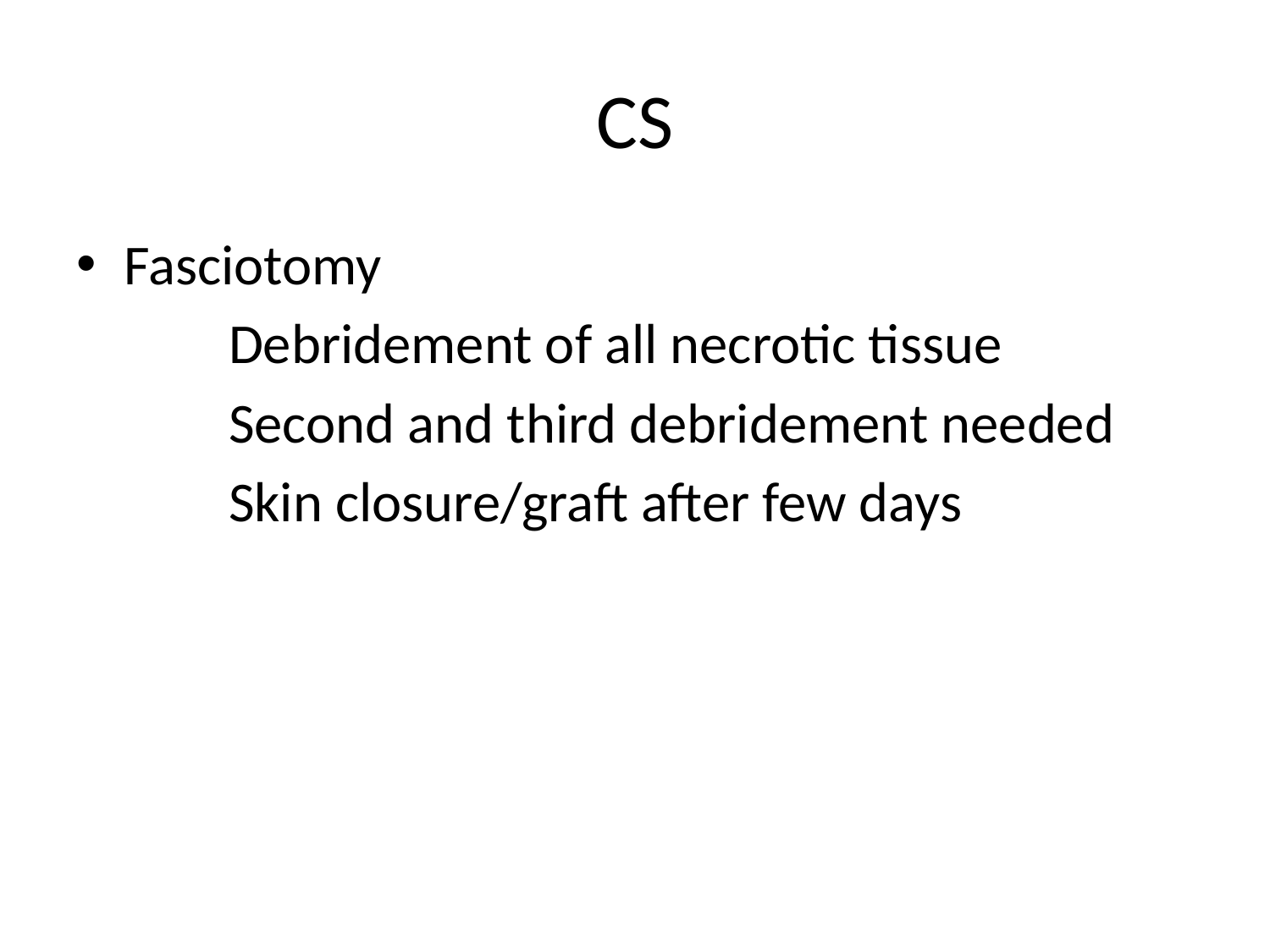

# CS
Fasciotomy
            Debridement of all necrotic tissue
            Second and third debridement needed
            Skin closure/graft after few days